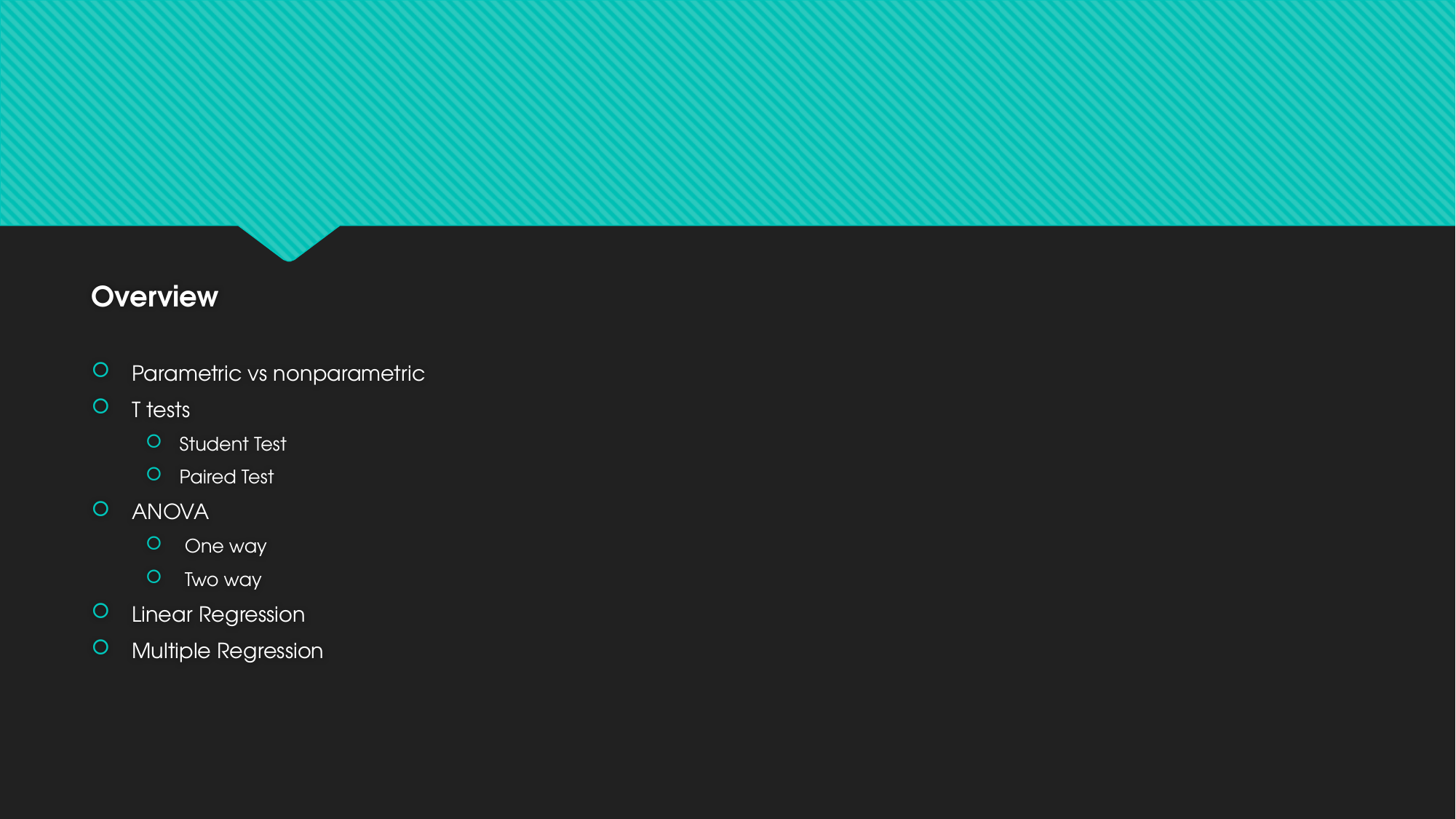

#

Overview

Parametric vs nonparametric
T tests
Student Test
Paired Test
ANOVA
 One way
 Two way
Linear Regression
Multiple Regression